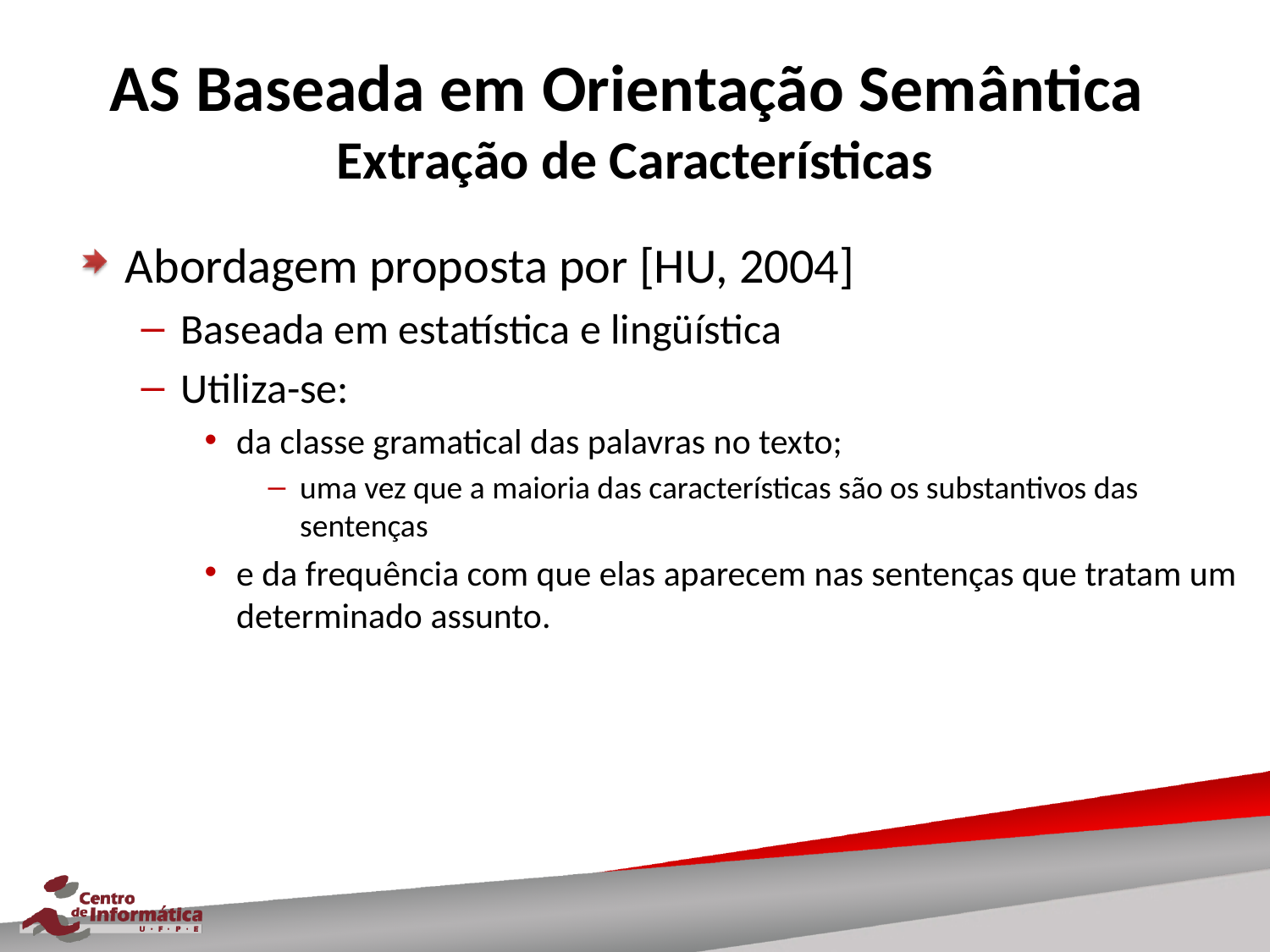

# AS Baseada em Orientação Semântica Extração de Características

Abordagem proposta por [HU, 2004]
Baseada em estatística e lingüística
Utiliza-se:
da classe gramatical das palavras no texto;
uma vez que a maioria das características são os substantivos das sentenças
e da frequência com que elas aparecem nas sentenças que tratam um determinado assunto.